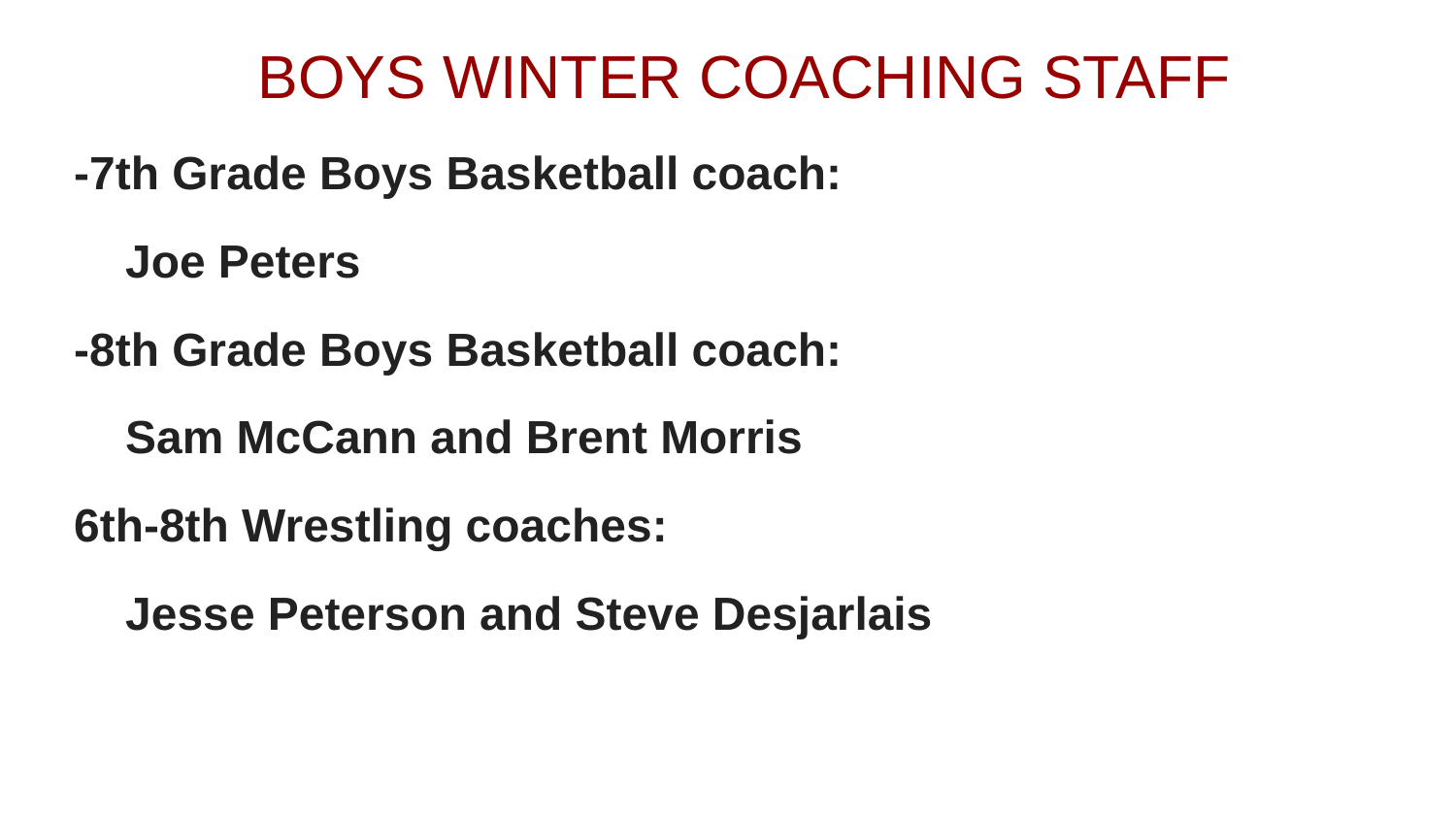

# BOYS WINTER COACHING STAFF
-7th Grade Boys Basketball coach:
    Joe Peters
-8th Grade Boys Basketball coach:
    Sam McCann and Brent Morris
6th-8th Wrestling coaches:
    Jesse Peterson and Steve Desjarlais